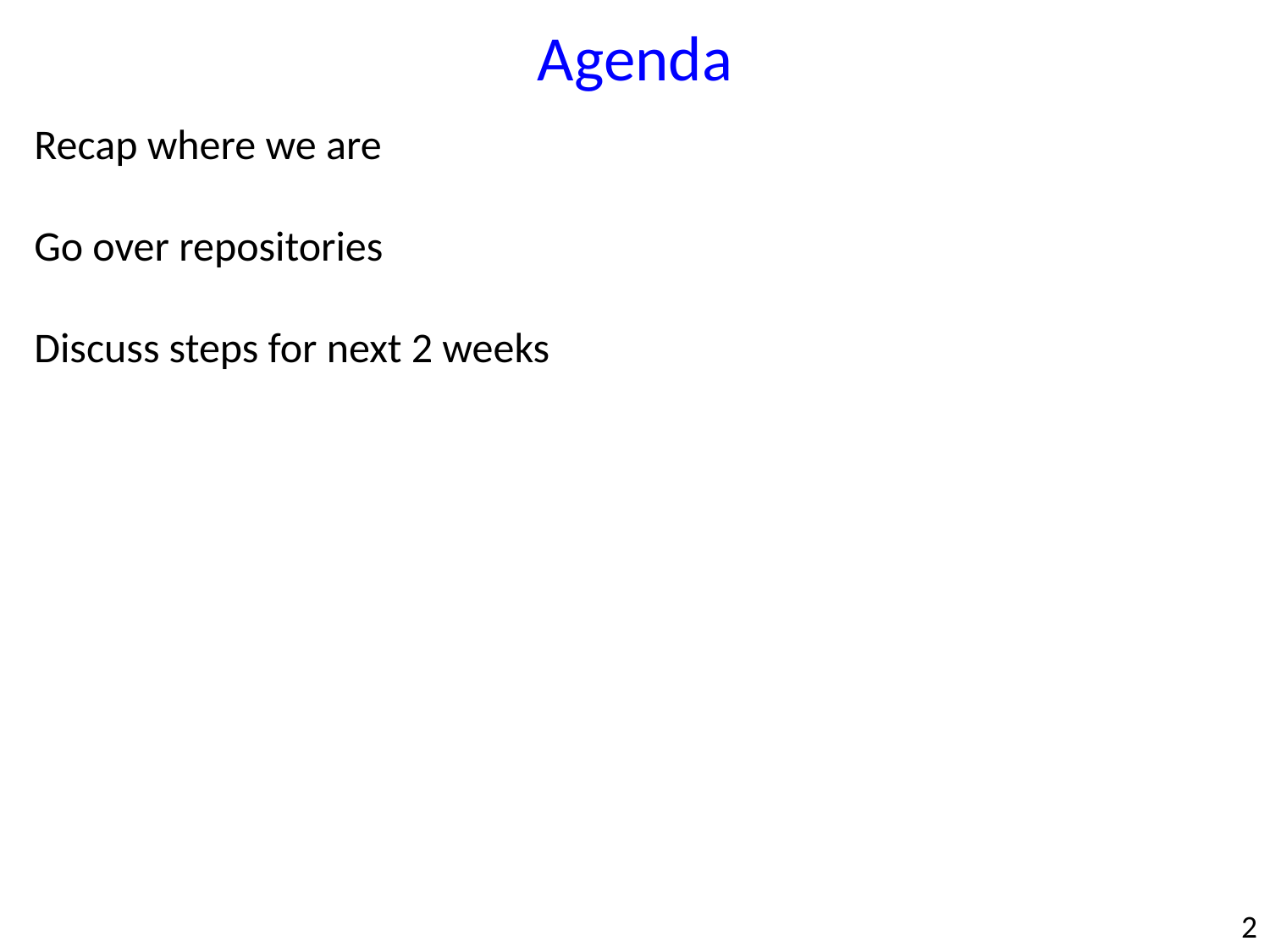

Agenda
Recap where we are

Go over repositories

Discuss steps for next 2 weeks
2